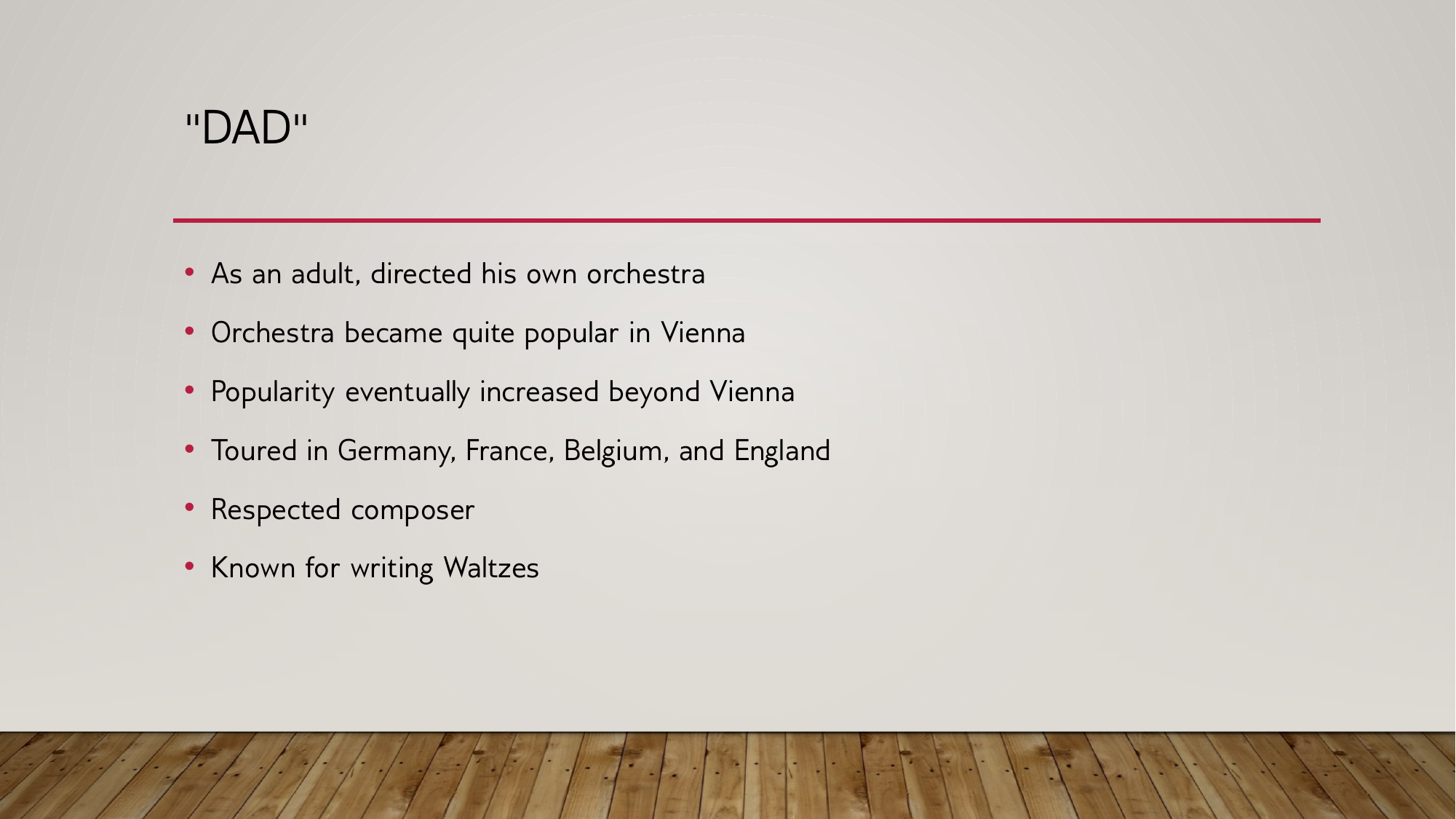

# "Dad"
As an adult, directed his own orchestra
Orchestra became quite popular in Vienna
Popularity eventually increased beyond Vienna
Toured in Germany, France, Belgium, and England
Respected composer
Known for writing Waltzes